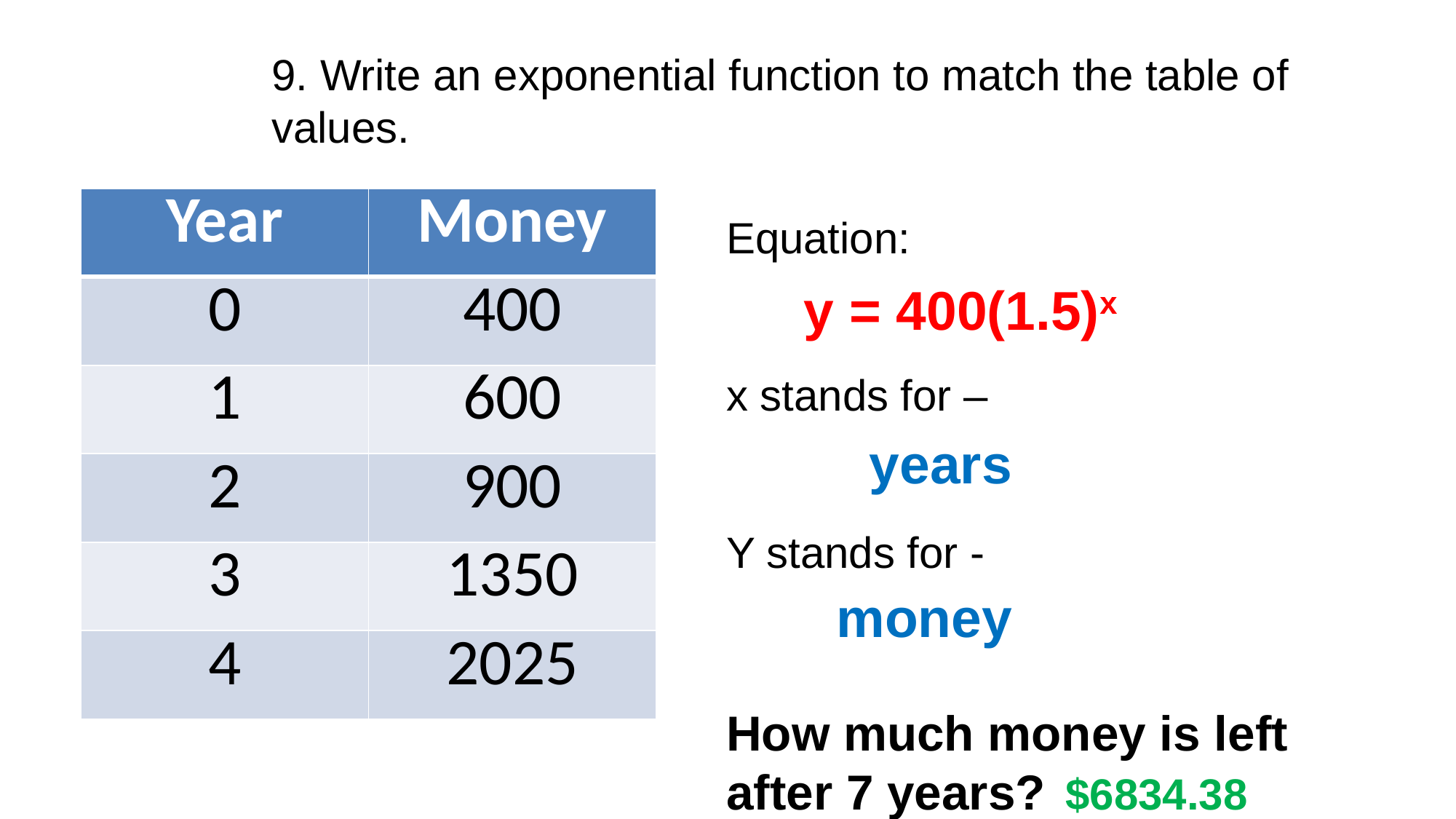

9. Write an exponential function to match the table of values.
| Year | Money |
| --- | --- |
| 0 | 400 |
| 1 | 600 |
| 2 | 900 |
| 3 | 1350 |
| 4 | 2025 |
Equation:

x stands for –

Y stands for -
y = 400(1.5)x
years
money
How much money is left after 7 years?
$6834.38